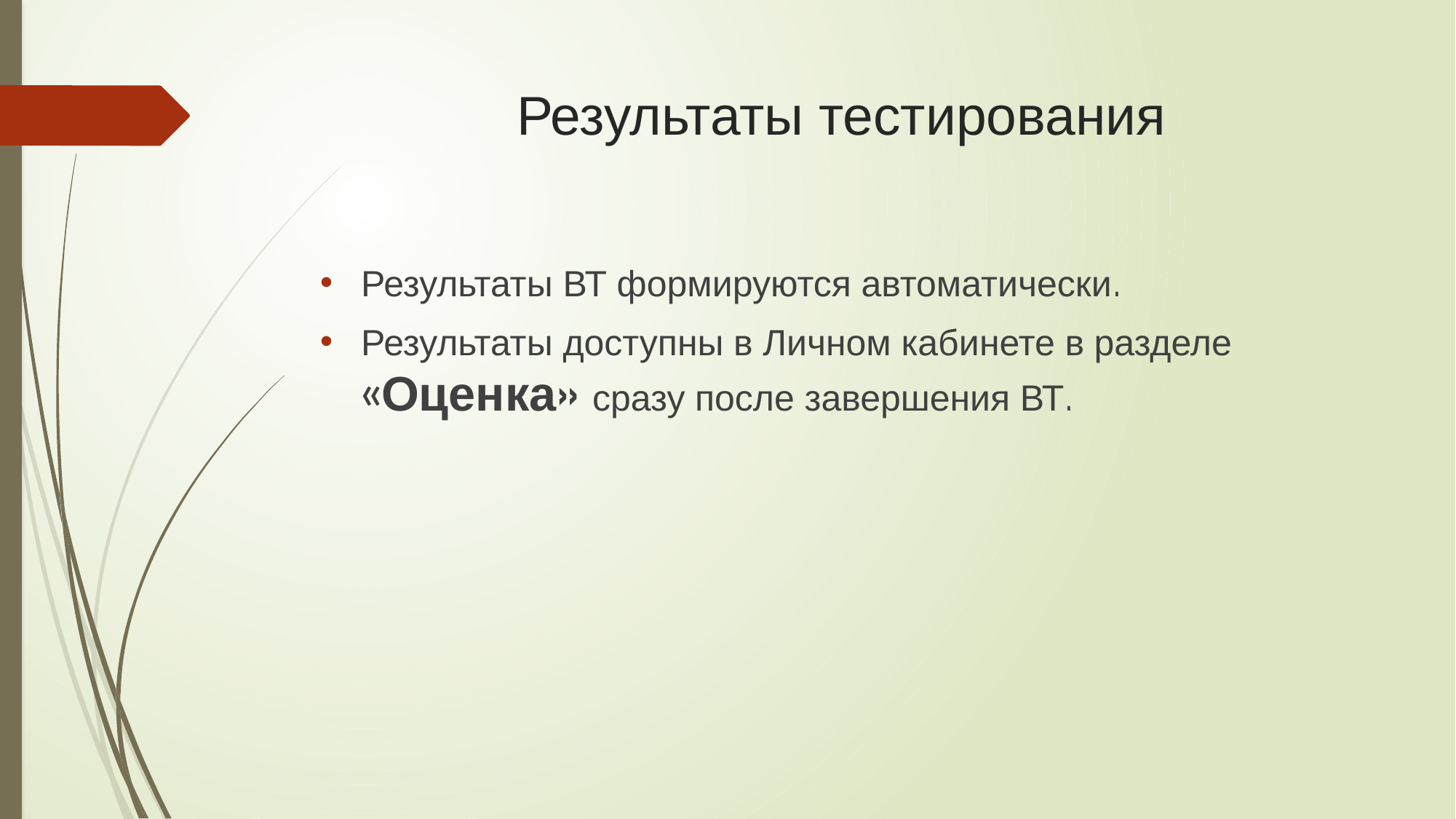

# Результаты тестирования
Результаты ВТ формируются автоматически.
Результаты доступны в Личном кабинете в разделе «Оценка» сразу после завершения ВТ.